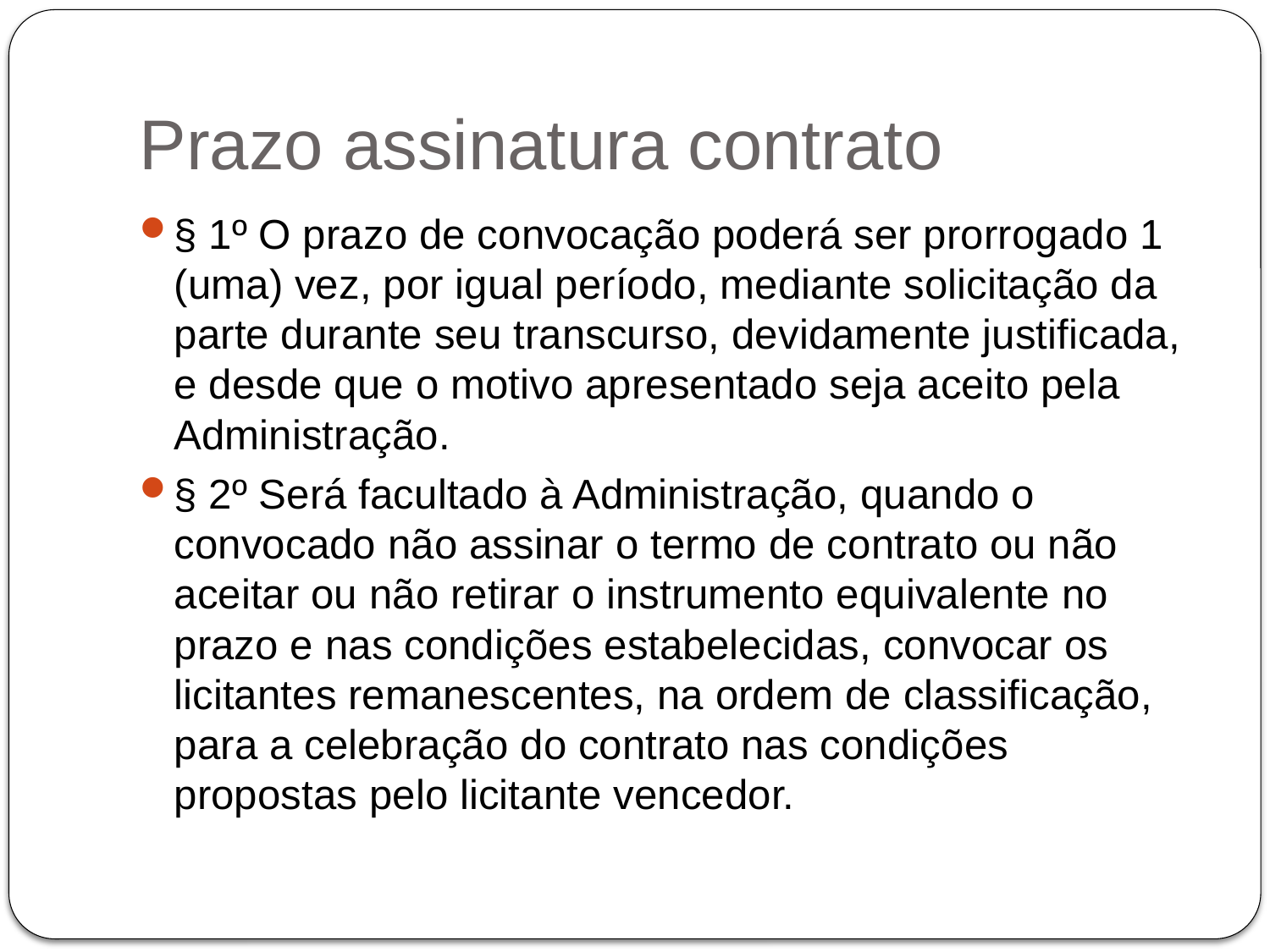

# Prazo assinatura contrato
§ 1º O prazo de convocação poderá ser prorrogado 1 (uma) vez, por igual período, mediante solicitação da parte durante seu transcurso, devidamente justificada, e desde que o motivo apresentado seja aceito pela Administração.
§ 2º Será facultado à Administração, quando o convocado não assinar o termo de contrato ou não aceitar ou não retirar o instrumento equivalente no prazo e nas condições estabelecidas, convocar os licitantes remanescentes, na ordem de classificação, para a celebração do contrato nas condições propostas pelo licitante vencedor.